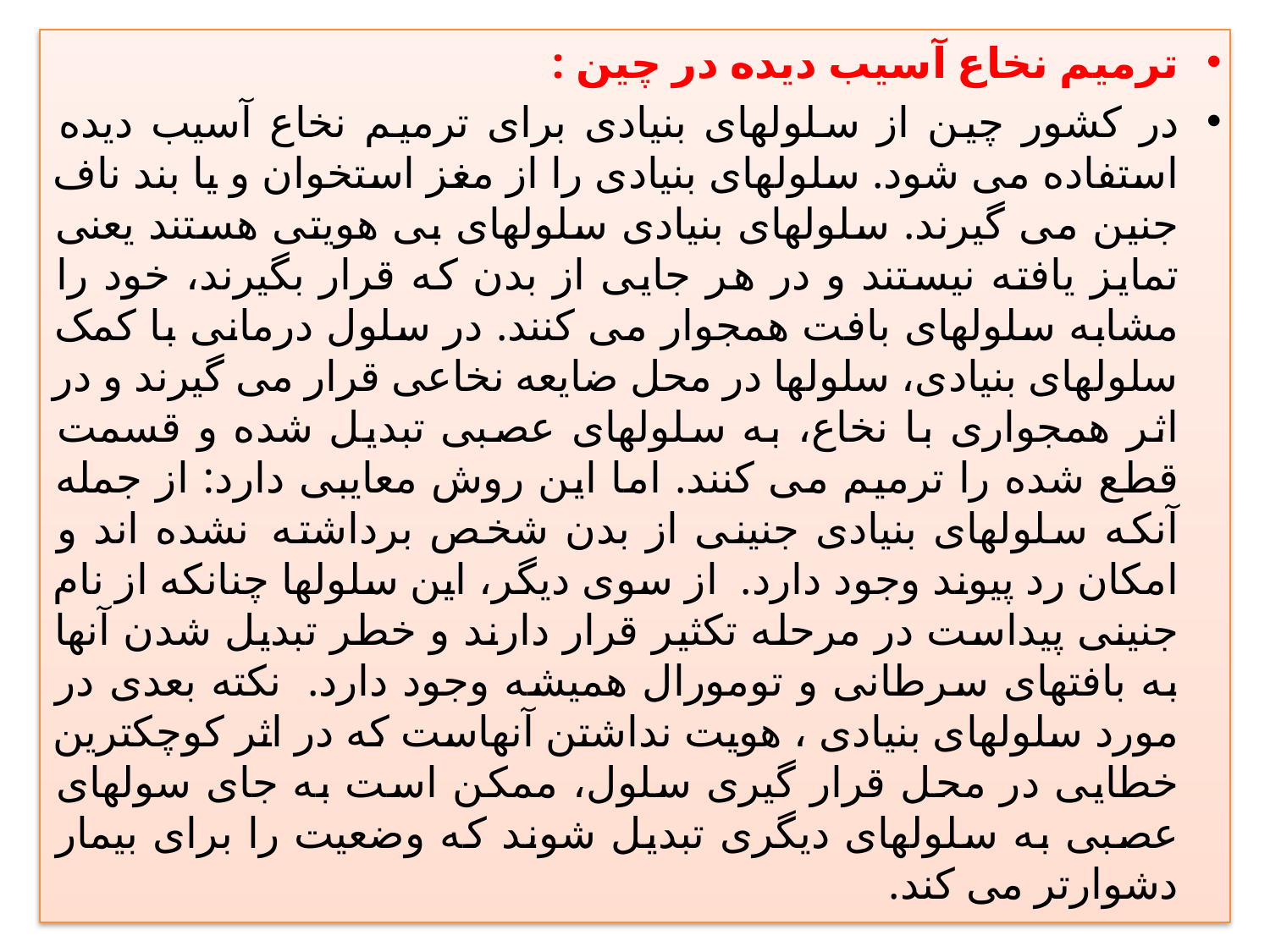

ترميم نخاع آسيب ديده در چين :
در کشور چين از سلولهای بنيادی برای ترميم نخاع آسيب ديده استفاده می شود. سلولهای بنيادی را از مغز استخوان و يا بند ناف جنين می گيرند. سلولهای بنيادی سلولهای بی هويتی هستند يعنی تمايز يافته نيستند و در هر جايی از بدن که قرار بگيرند، خود را مشابه سلولهای بافت همجوار می کنند. در سلول درمانی با کمک سلولهای بنيادی، سلولها در محل ضايعه نخاعی قرار می گيرند و در اثر همجواری با نخاع، به سلولهای عصبی تبديل شده و قسمت قطع شده را ترميم می کنند. اما اين روش معايبی دارد: از جمله آنکه سلولهای بنيادی جنينی از بدن شخص برداشته  نشده اند و امکان رد پيوند وجود دارد.  از سوی ديگر، اين سلولها چنانکه از نام جنينی پيداست در مرحله تکثير قرار دارند و خطر تبديل شدن آنها به بافتهای سرطانی و تومورال هميشه وجود دارد.  نکته بعدی در مورد سلولهای بنيادی ، هويت نداشتن آنهاست که در اثر کوچکترين خطايی در محل قرار گيری سلول، ممکن است به جای سولهای عصبی به سلولهای ديگری تبديل شوند که وضعيت را برای بيمار دشوارتر می کند.